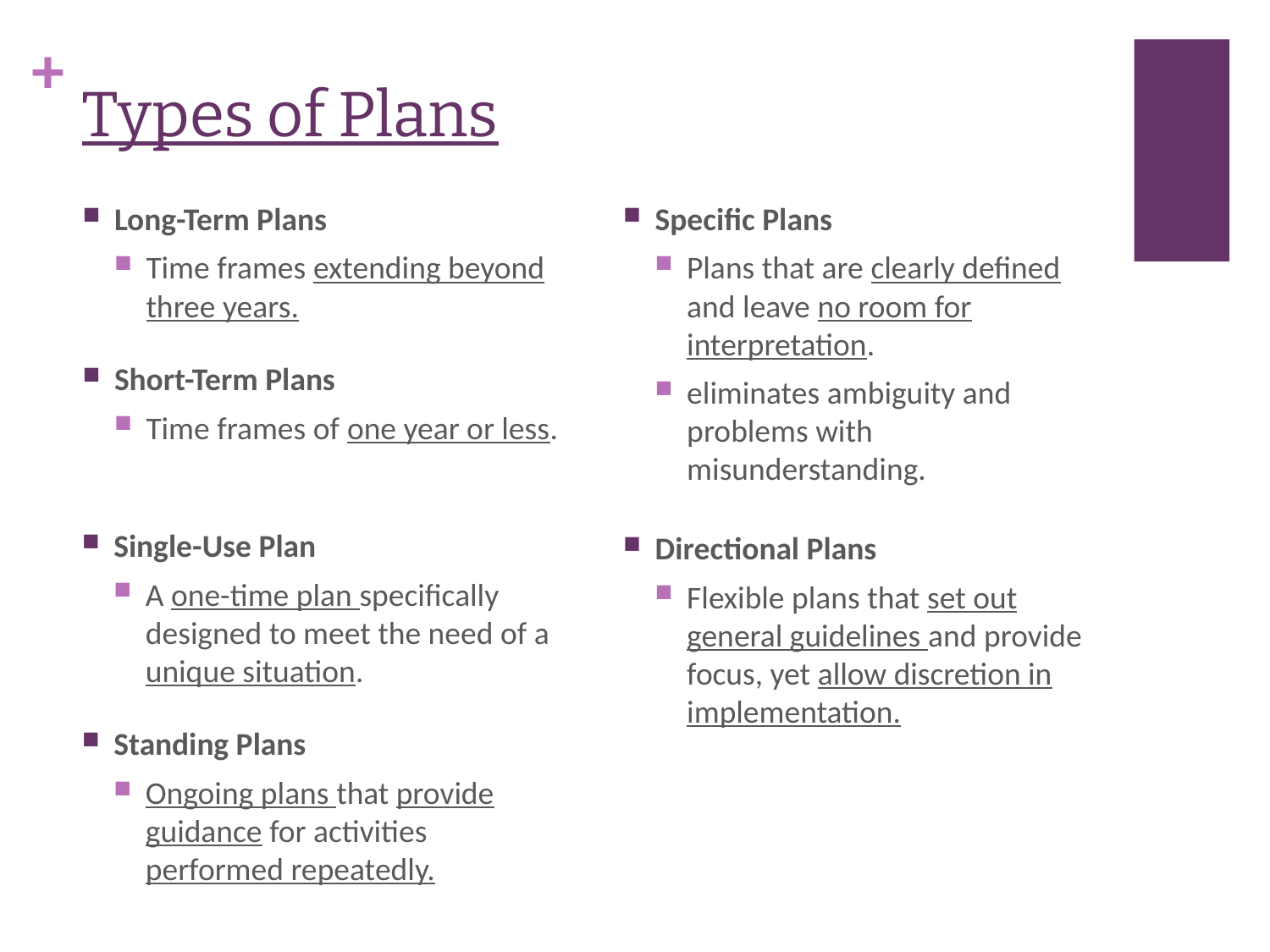

# Types of Plans
Specific Plans
Plans that are clearly defined and leave no room for interpretation.
eliminates ambiguity and problems with misunderstanding.

Long-Term Plans
Time frames extending beyond three years.
Short-Term Plans
Time frames of one year or less.

Single-Use Plan
A one-time plan specifically designed to meet the need of a unique situation.
Standing Plans
Ongoing plans that provide guidance for activities performed repeatedly.

Directional Plans
Flexible plans that set out general guidelines and provide focus, yet allow discretion in implementation.